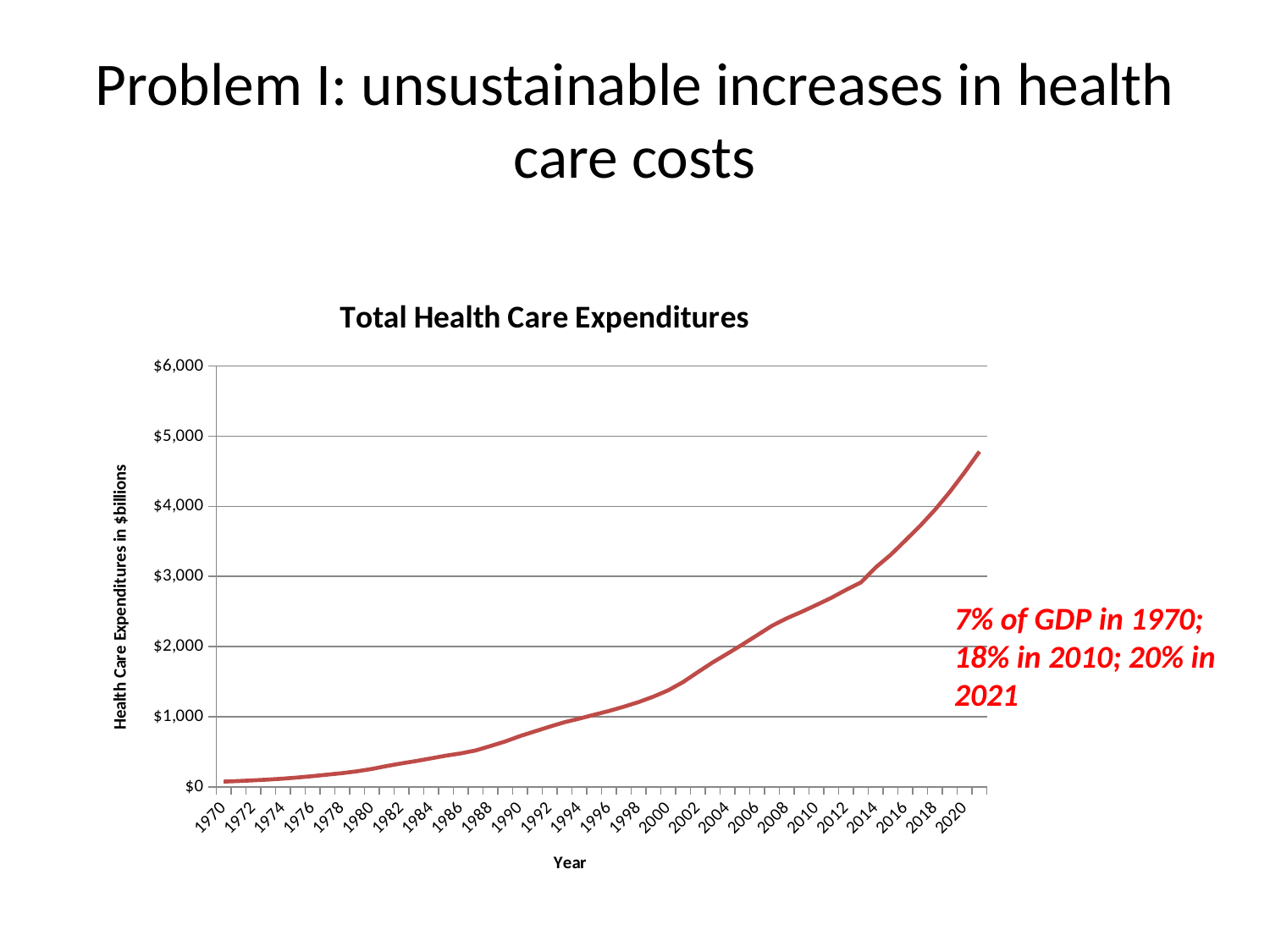

# Problem I: unsustainable increases in health care costs

### Chart: Total Health Care Expenditures

| Category | Total Expenditures |
|---|---|
| 1970.0 | 74.85299999999998 |
| 1971.0 | 83.24 |
| 1972.0 | 93.141 |
| 1973.0 | 103.365 |
| 1974.0 | 117.157 |
| 1975.0 | 133.585 |
| 1976.0 | 153.011 |
| 1977.0 | 173.979 |
| 1978.0 | 195.532 |
| 1979.0 | 221.66 |
| 1980.0 | 255.783 |
| 1981.0 | 296.753 |
| 1982.0 | 334.71 |
| 1983.0 | 368.9949999999999 |
| 1984.0 | 406.516 |
| 1985.0 | 444.623 |
| 1986.0 | 476.9 |
| 1987.0 | 519.116 |
| 1988.0 | 581.698 |
| 1989.0 | 647.473 |
| 1990.0 | 724.282 |
| 1991.0 | 791.524 |
| 1992.0 | 857.9269999999999 |
| 1993.0 | 921.499 |
| 1994.0 | 972.696 |
| 1995.0 | 1027.457 |
| 1996.0 | 1081.861 |
| 1997.0 | 1142.632 |
| 1998.0 | 1209.038 |
| 1999.0 | 1286.622 |
| 2000.0 | 1377.185 |
| 2001.0 | 1494.116 |
| 2002.0 | 1636.416 |
| 2003.0 | 1774.297 |
| 2004.0 | 1900.045 |
| 2005.0 | 2029.147 |
| 2006.0 | 2162.409 |
| 2007.0 | 2297.098 |
| 2008.0 | 2403.938 |
| 2009.0 | 2495.842 |
| 2010.0 | 2593.644 |
| 2011.0 | 2695.047 |
| 2012.0 | 2809.019 |
| 2013.0 | 2915.48 |
| 2014.0 | 3130.151 |
| 2015.0 | 3307.604 |
| 2016.0 | 3514.437 |
| 2017.0 | 3723.286999999999 |
| 2018.0 | 3952.286 |
| 2019.0 | 4207.271 |
| 2020.0 | 4487.225 |
| 2021.0 | 4780.973999999999 |
7% of GDP in 1970; 18% in 2010; 20% in 2021